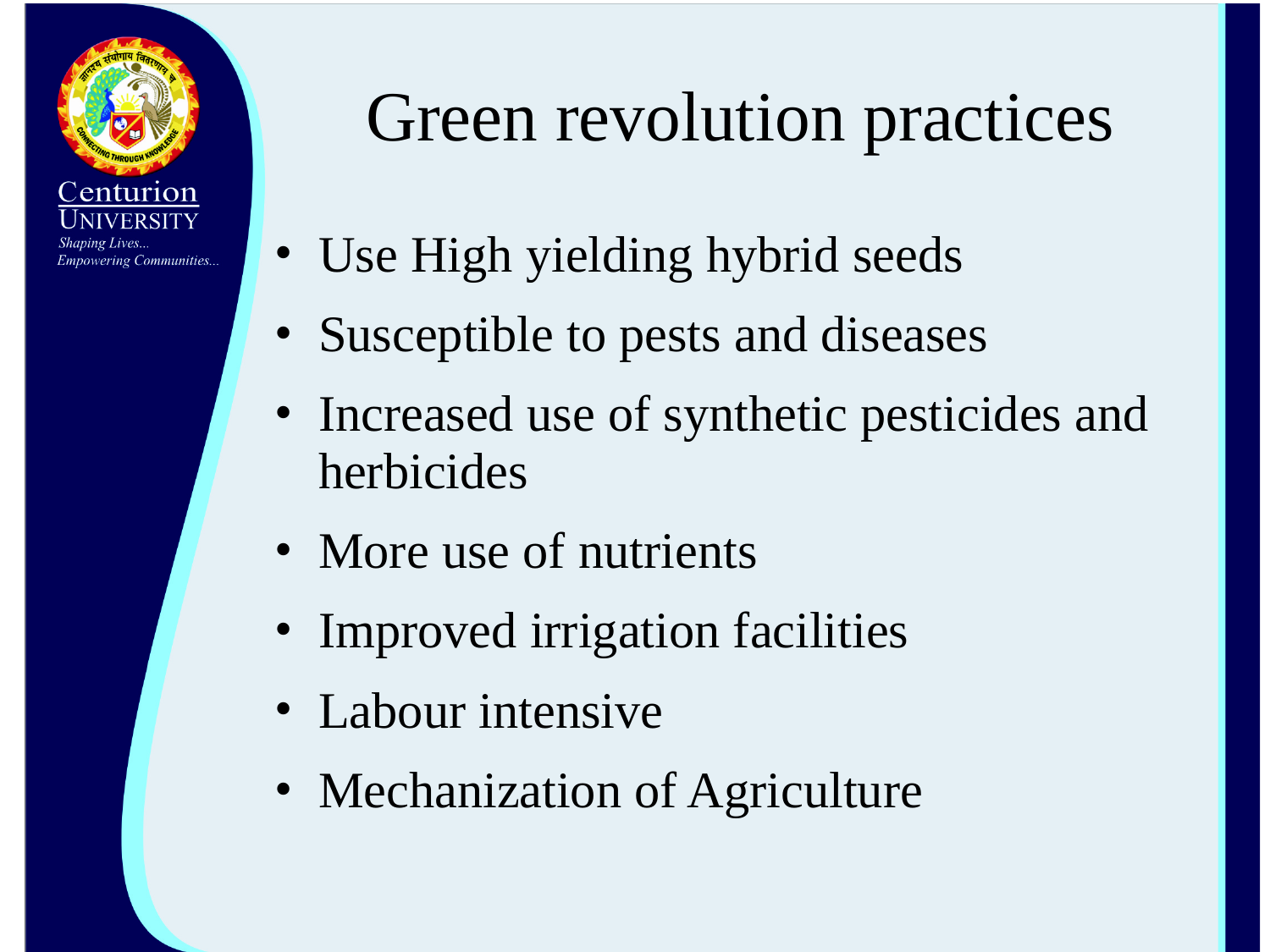

# Green revolution practices
Use High yielding hybrid seeds
Susceptible to pests and diseases
Increased use of synthetic pesticides and herbicides
More use of nutrients
Improved irrigation facilities
Labour intensive
Mechanization of Agriculture